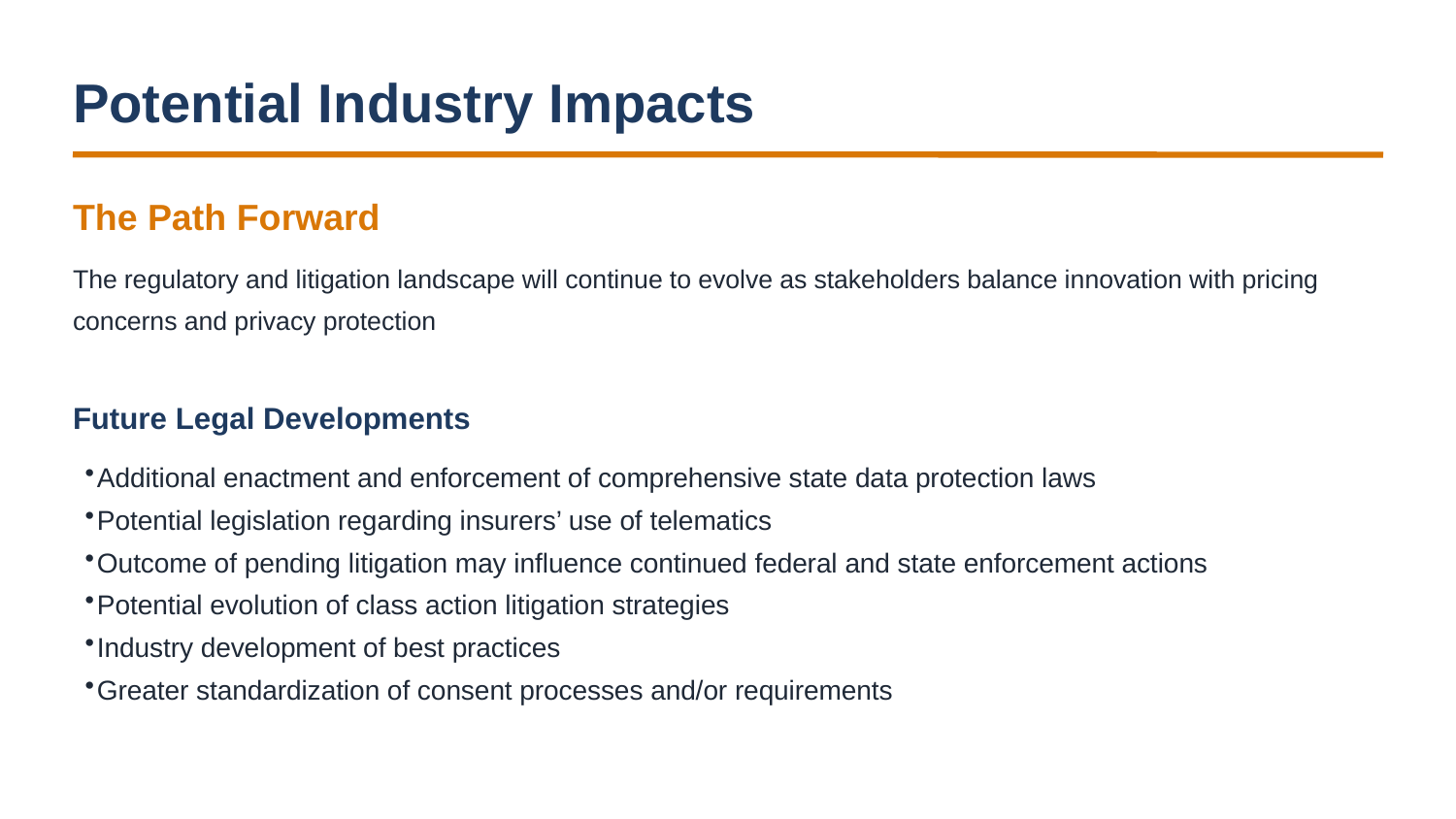

Potential Industry Impacts

The Path Forward
The regulatory and litigation landscape will continue to evolve as stakeholders balance innovation with pricing concerns and privacy protection
Future Legal Developments
Additional enactment and enforcement of comprehensive state data protection laws
Potential legislation regarding insurers’ use of telematics
Outcome of pending litigation may influence continued federal and state enforcement actions
Potential evolution of class action litigation strategies
Industry development of best practices
Greater standardization of consent processes and/or requirements